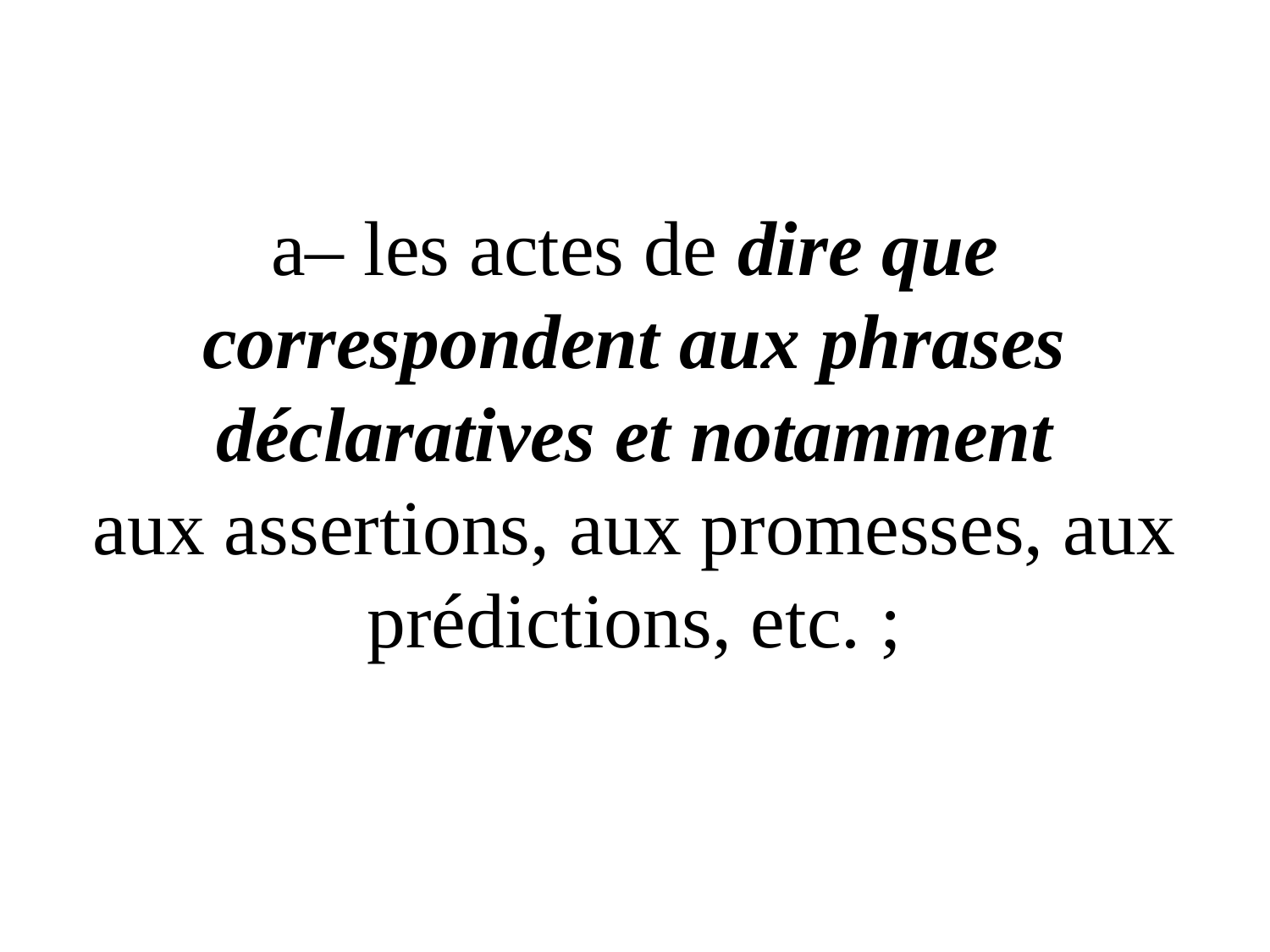

# a– les actes de dire que correspondent aux phrases déclaratives et notamment aux assertions, aux promesses, aux prédictions, etc. ;